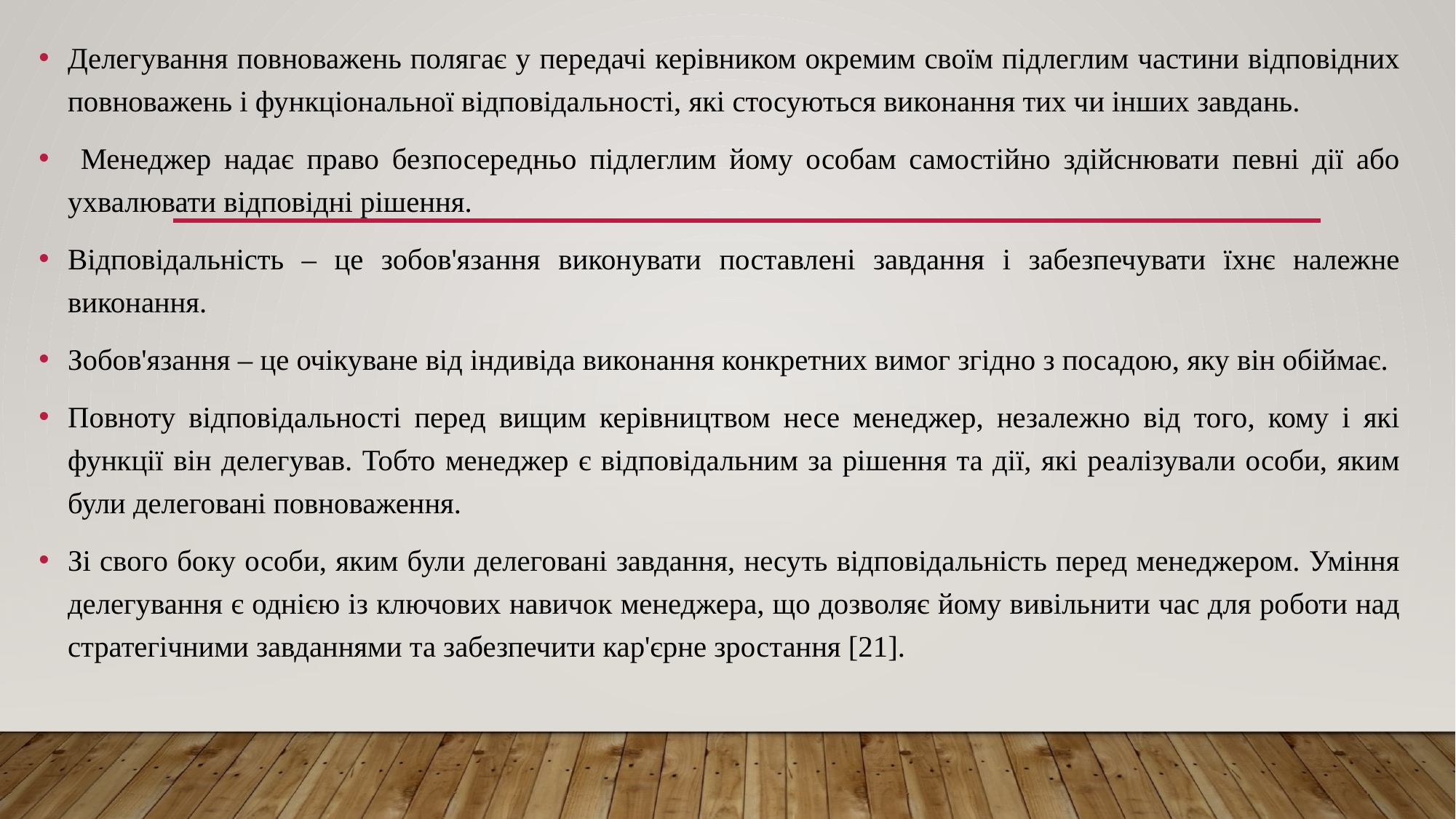

Делегування повноважень полягає у передачі керівником окремим своїм підлеглим частини відповідних повноважень і функціональної відповідальності, які стосуються виконання тих чи інших завдань.
 Менеджер надає право безпосередньо підлеглим йому особам самостійно здійснювати певні дії або ухвалювати відповідні рішення.
Відповідальність – це зобов'язання виконувати поставлені завдання і забезпечувати їхнє належне виконання.
Зобов'язання – це очікуване від індивіда виконання конкретних вимог згідно з посадою, яку він обіймає.
Повноту відповідальності перед вищим керівництвом несе менеджер, незалежно від того, кому і які функції він делегував. Тобто менеджер є відповідальним за рішення та дії, які реалізували особи, яким були делеговані повноваження.
Зі свого боку особи, яким були делеговані завдання, несуть відповідальність перед менеджером. Уміння делегування є однією із ключових навичок менеджера, що дозволяє йому вивільнити час для роботи над стратегічними завданнями та забезпечити кар'єрне зростання [21].